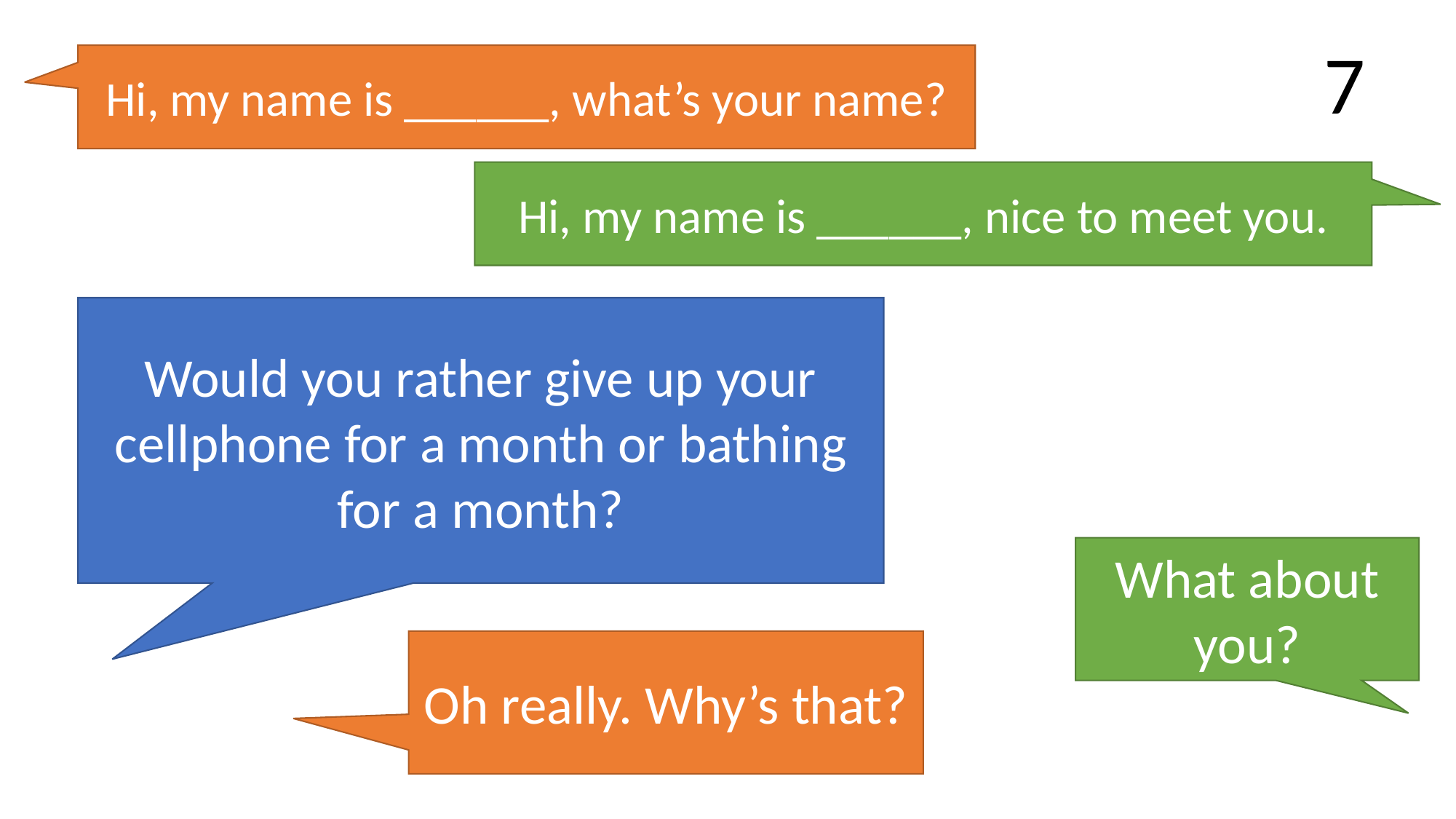

7
Hi, my name is ______, what’s your name?
Hi, my name is ______, nice to meet you.
Would you rather give up your cellphone for a month or bathing for a month?
What about you?
Oh really. Why’s that?